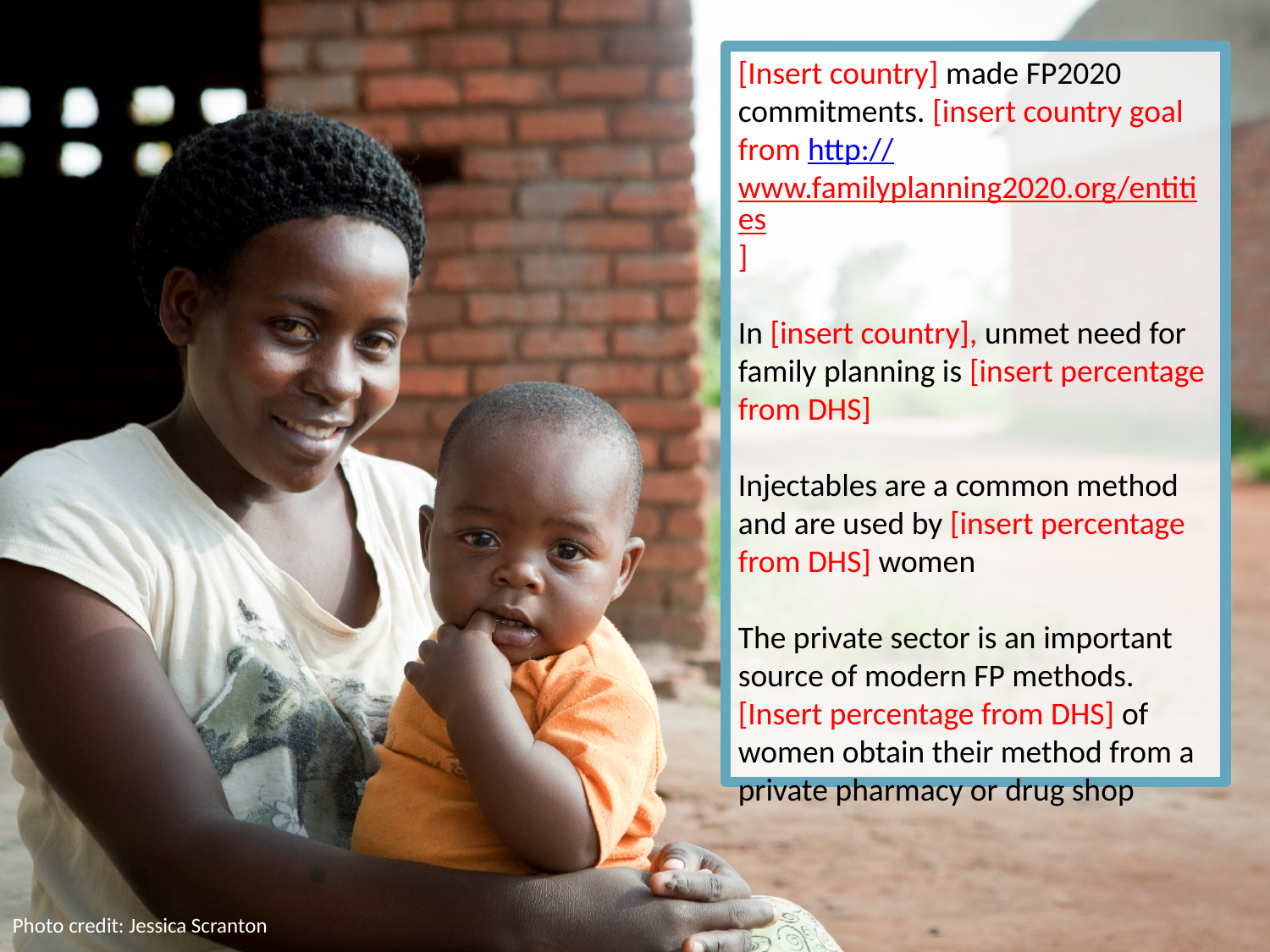

[Insert country] made FP2020 commitments. [insert country goal from http://www.familyplanning2020.org/entities]

In [insert country], unmet need for family planning is [insert percentage from DHS]

Injectables are a common method and are used by [insert percentage from DHS] women

The private sector is an important source of modern FP methods. [Insert percentage from DHS] of women obtain their method from a private pharmacy or drug shop
Photo credit: Jessica Scranton